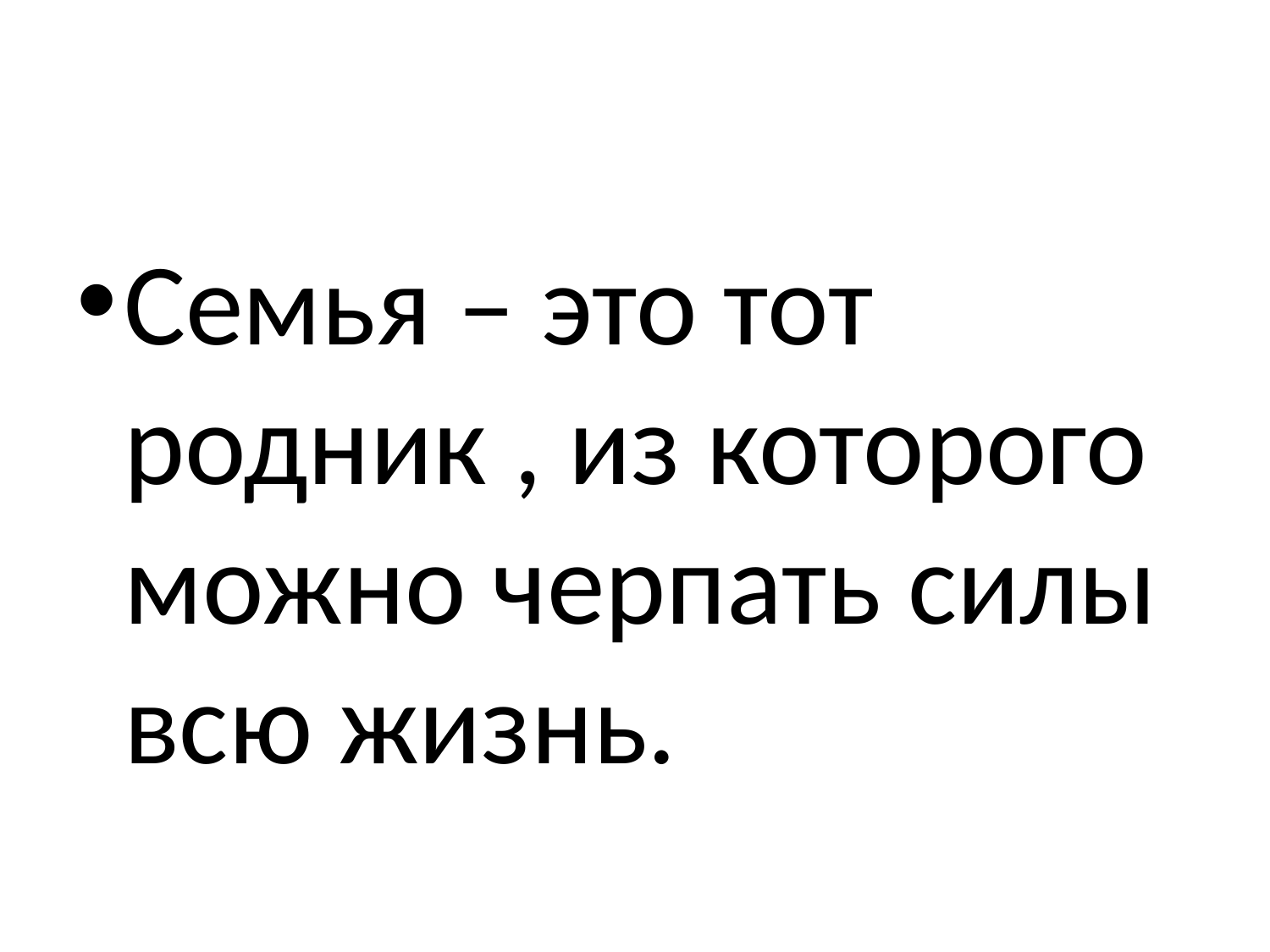

#
Семья – это тот родник , из которого можно черпать силы всю жизнь.